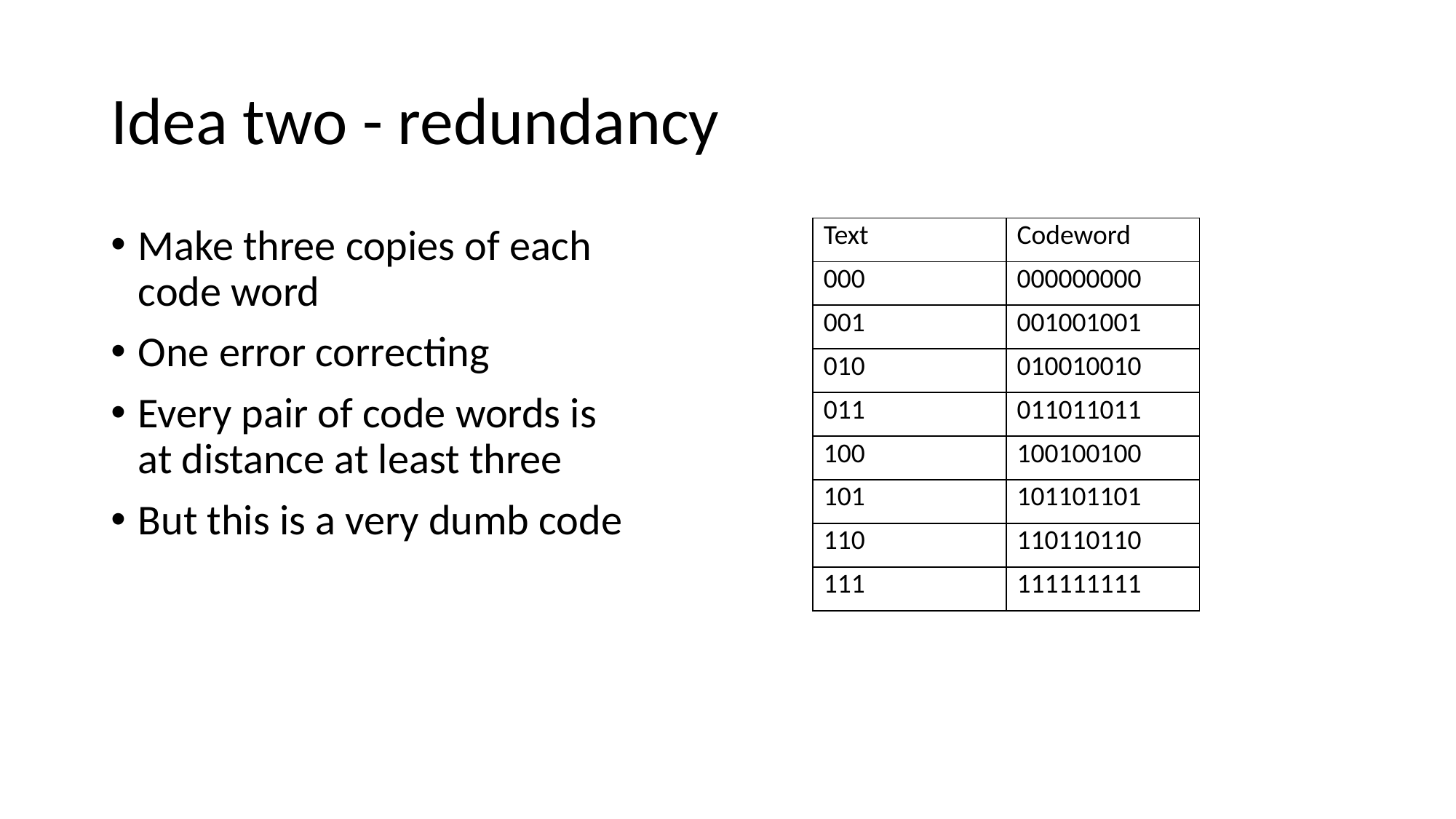

# Idea two - redundancy
Make three copies of each code word
One error correcting
Every pair of code words is at distance at least three
But this is a very dumb code
| Text | Codeword |
| --- | --- |
| 000 | 000000000 |
| 001 | 001001001 |
| 010 | 010010010 |
| 011 | 011011011 |
| 100 | 100100100 |
| 101 | 101101101 |
| 110 | 110110110 |
| 111 | 111111111 |